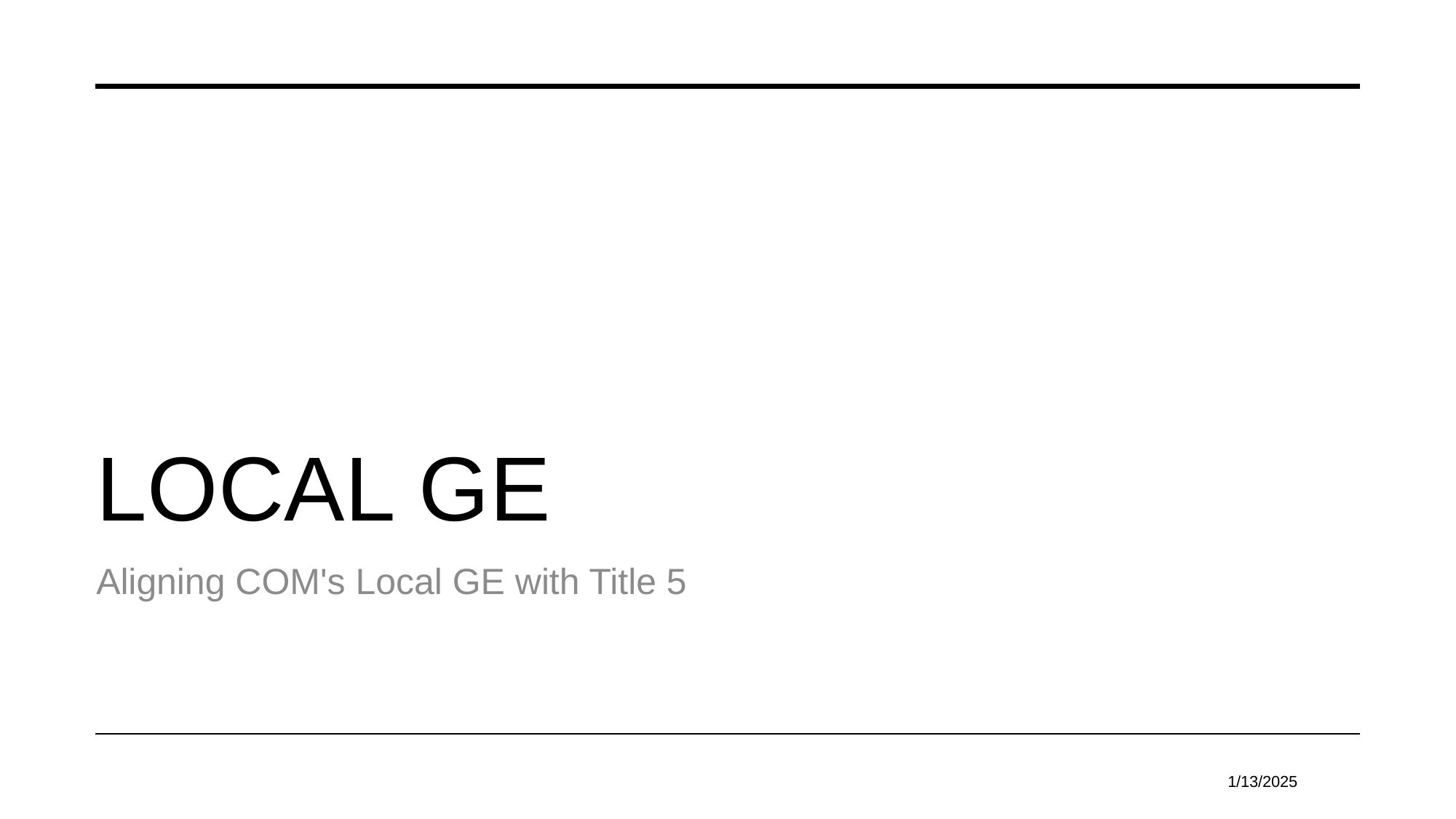

# Local GE
Aligning COM's Local GE with Title 5
1/13/2025